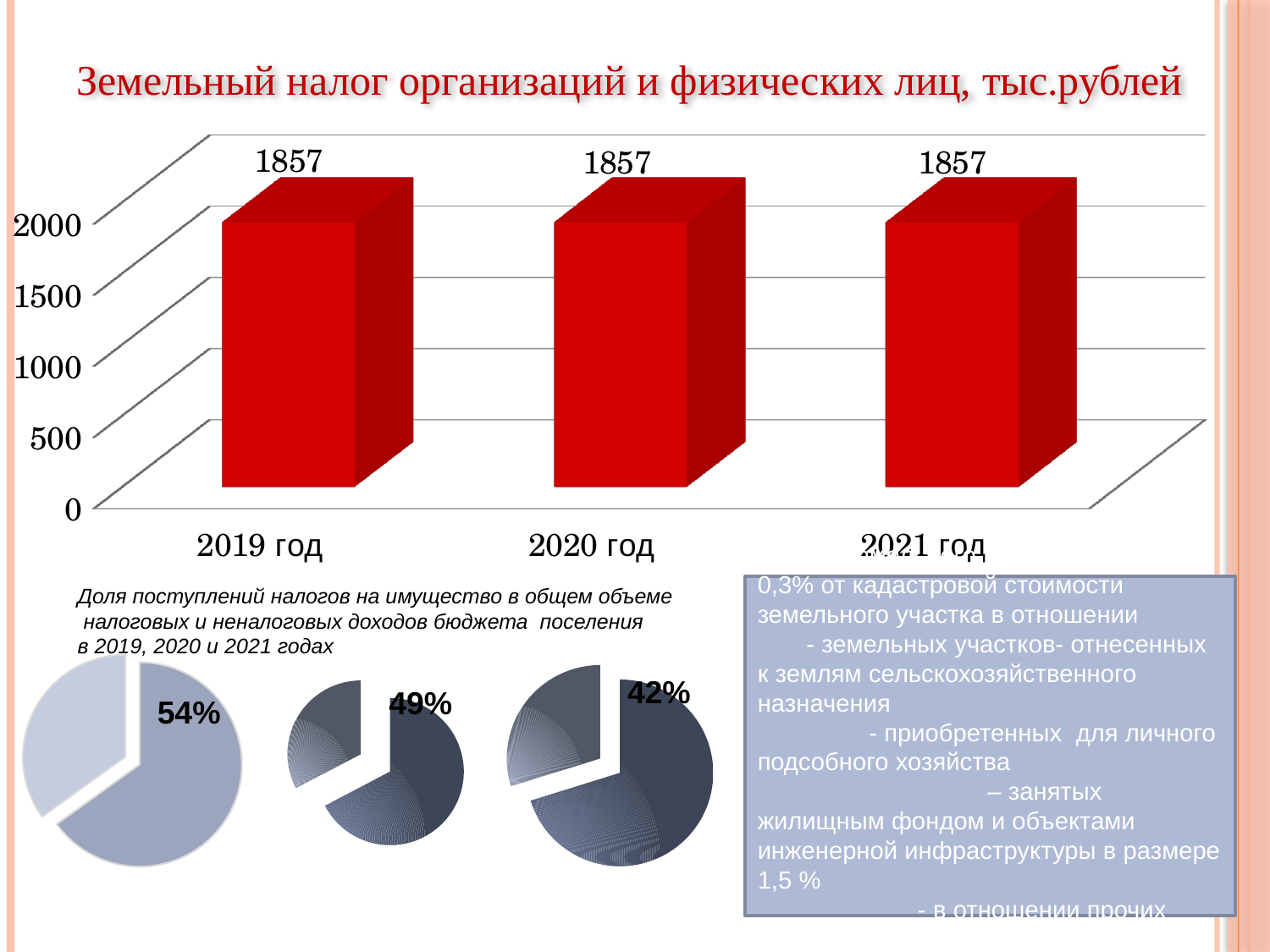

Земельный налог организаций и физических лиц, тыс.рублей

[unsupported chart]

Доля поступлений налогов на имущество в общем объеме
 налоговых и неналоговых доходов бюджета  поселения
в 2019, 2020 и 2021 годах
Земельный  налог
Ставки земельного налога в размере 0,3% от кадастровой стоимости земельного участка в отношении                    - земельных участков- отнесенных к землям сельскохозяйственного назначения                                                                - приобретенных  для личного подсобного хозяйства                                                                – занятых жилищным фондом и объектами инженерной инфраструктуры в размере 1,5 %                                                                                 - в отношении прочих земельных участков

### Chart

| Category | Продажи |
|---|---|
| Кв. 1 | 3460.0 |
| Кв. 2 | 1857.0 |

### Chart

| Category | Продажи |
|---|---|
| Кв. 1 | 3825.0 |
| Кв. 2 | 1857.0 |

### Chart

| Category | Продажи |
|---|---|
| Кв. 1 | 4373.0 |
| Кв. 2 | 1857.0 |
42%
49%
54%